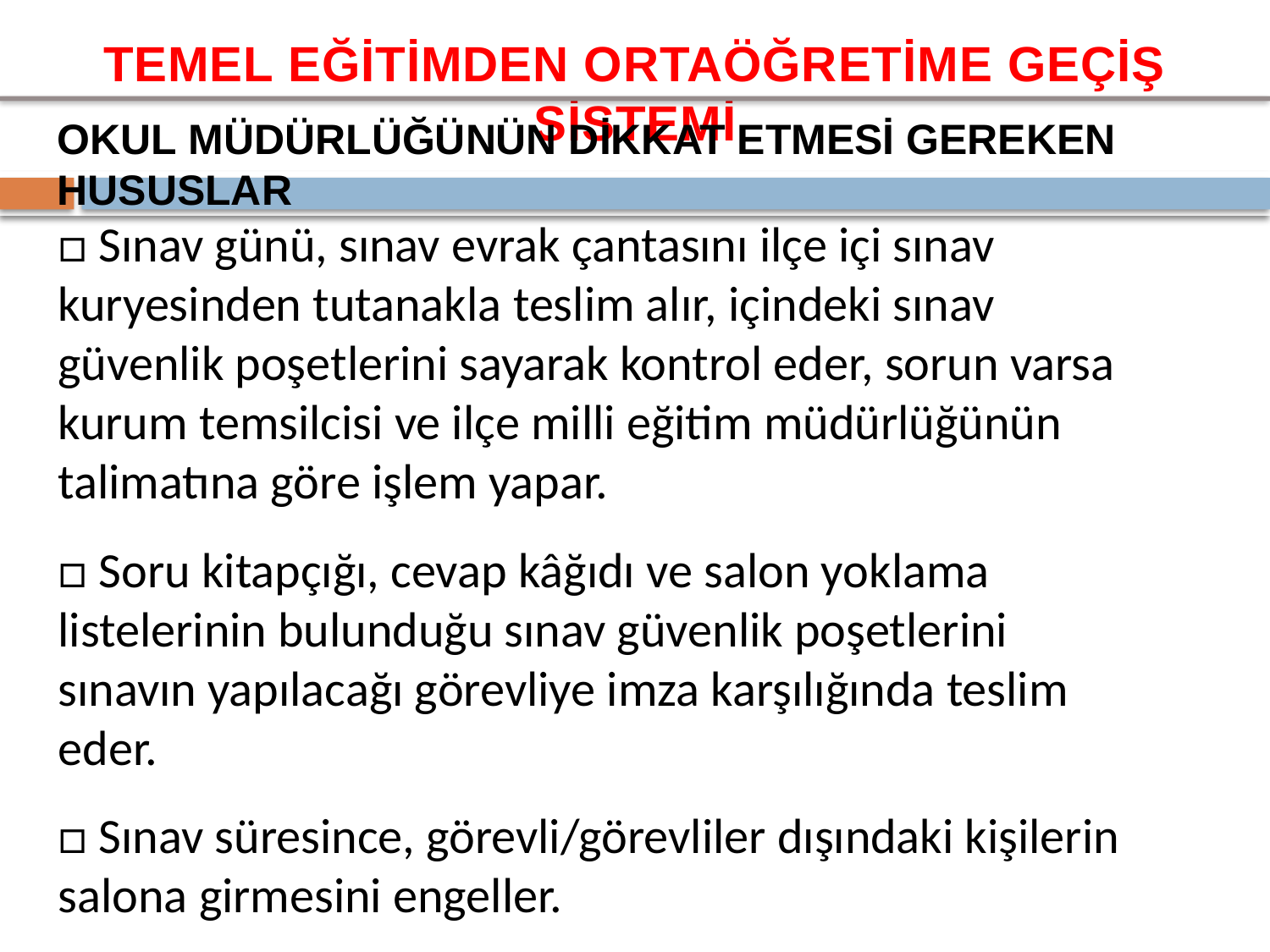

OKUL MÜDÜRLÜĞÜNÜN DİKKAT ETMESİ GEREKEN HUSUSLAR
□ Sınav günü, sınav evrak çantasını ilçe içi sınav kuryesinden tutanakla teslim alır, içindeki sınav güvenlik poşetlerini sayarak kontrol eder, sorun varsa kurum temsilcisi ve ilçe milli eğitim müdürlüğünün talimatına göre işlem yapar.

□ Soru kitapçığı, cevap kâğıdı ve salon yoklama listelerinin bulunduğu sınav güvenlik poşetlerini sınavın yapılacağı görevliye imza karşılığında teslim eder.

□ Sınav süresince, görevli/görevliler dışındaki kişilerin salona girmesini engeller.